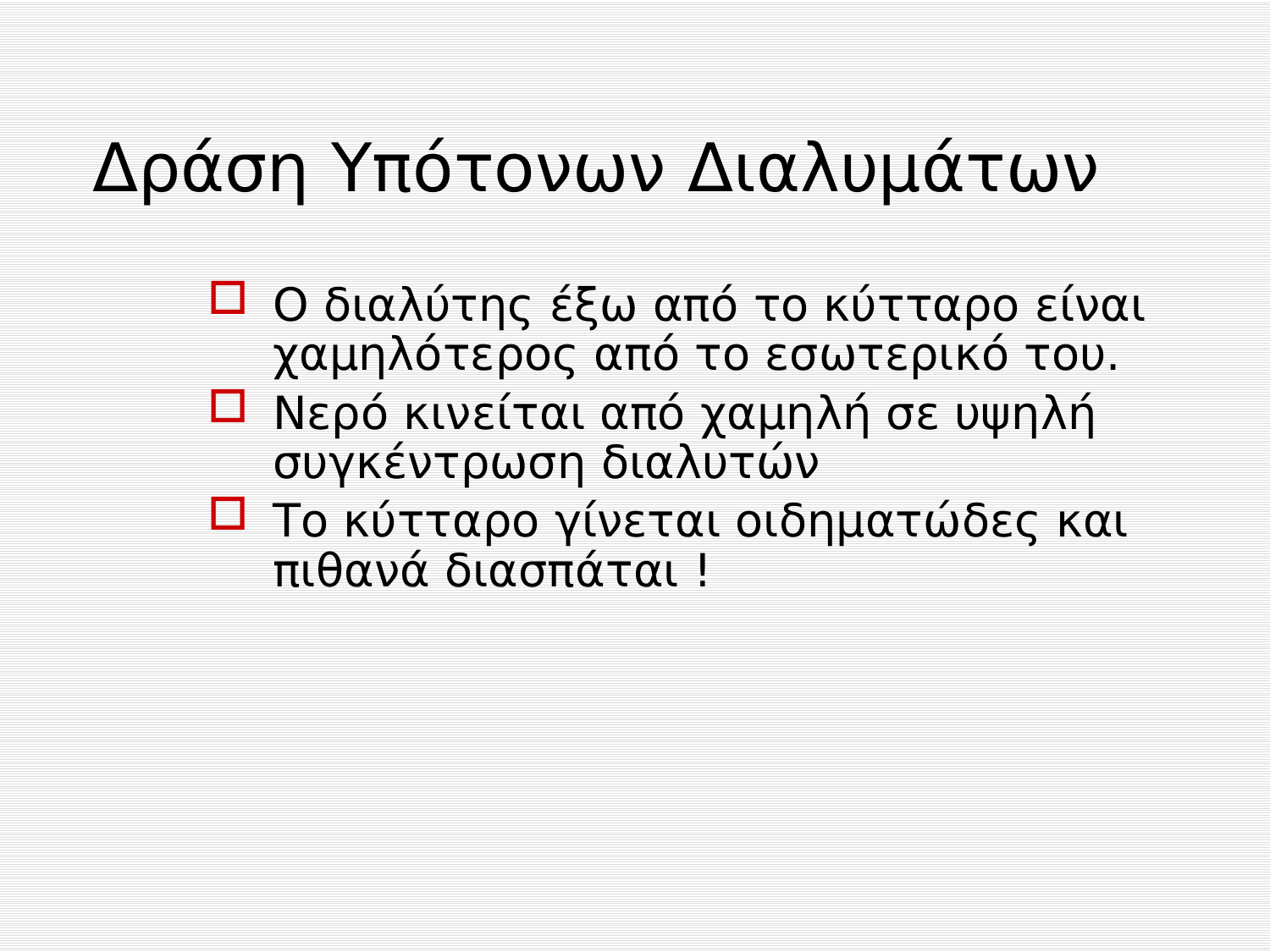

# Δράση Υπότονων Διαλυμάτων
Ο διαλύτης έξω από το κύτταρο είναι χαμηλότερος από το εσωτερικό του.
Νερό κινείται από χαμηλή σε υψηλή συγκέντρωση διαλυτών
Το κύτταρο γίνεται οιδηματώδες και πιθανά διασπάται !